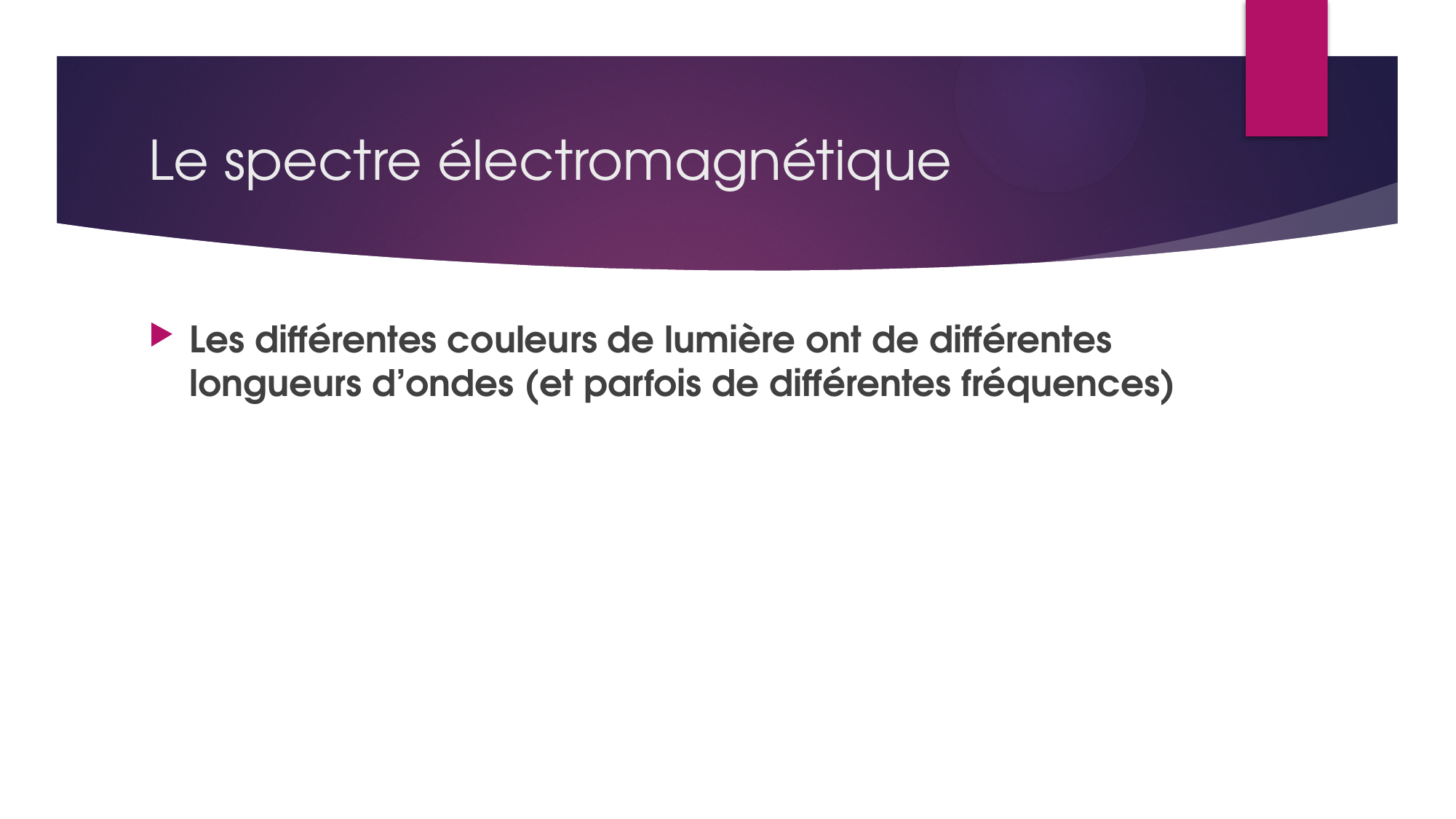

# Le spectre électromagnétique
Les différentes couleurs de lumière ont de différentes longueurs d’ondes (et parfois de différentes fréquences)